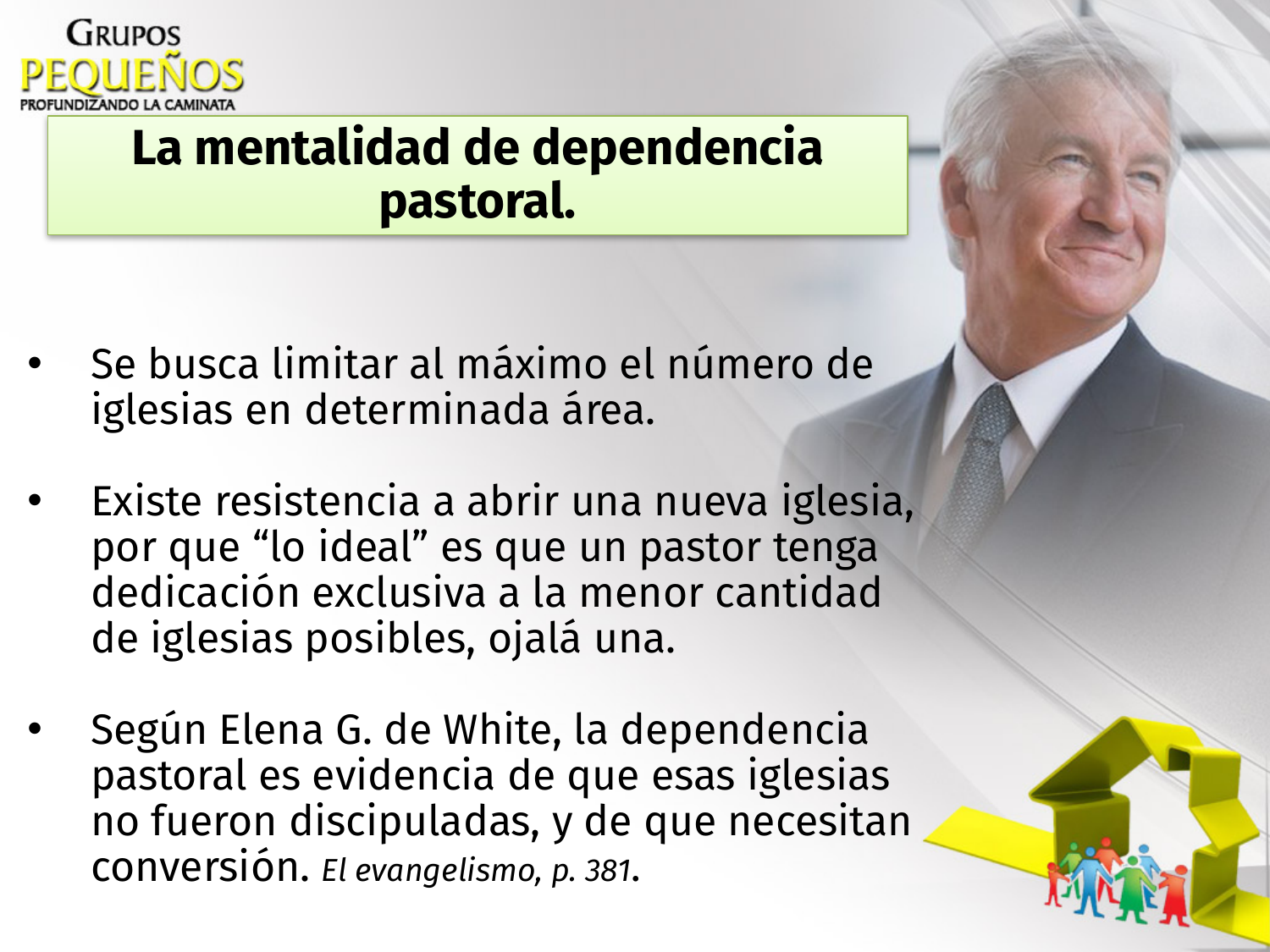

La mentalidad de dependencia pastoral.
Se busca limitar al máximo el número de iglesias en determinada área.

Existe resistencia a abrir una nueva iglesia, por que “lo ideal” es que un pastor tenga dedicación exclusiva a la menor cantidad de iglesias posibles, ojalá una.

Según Elena G. de White, la dependencia pastoral es evidencia de que esas iglesias no fueron discipuladas, y de que necesitan conversión. El evangelismo, p. 381.